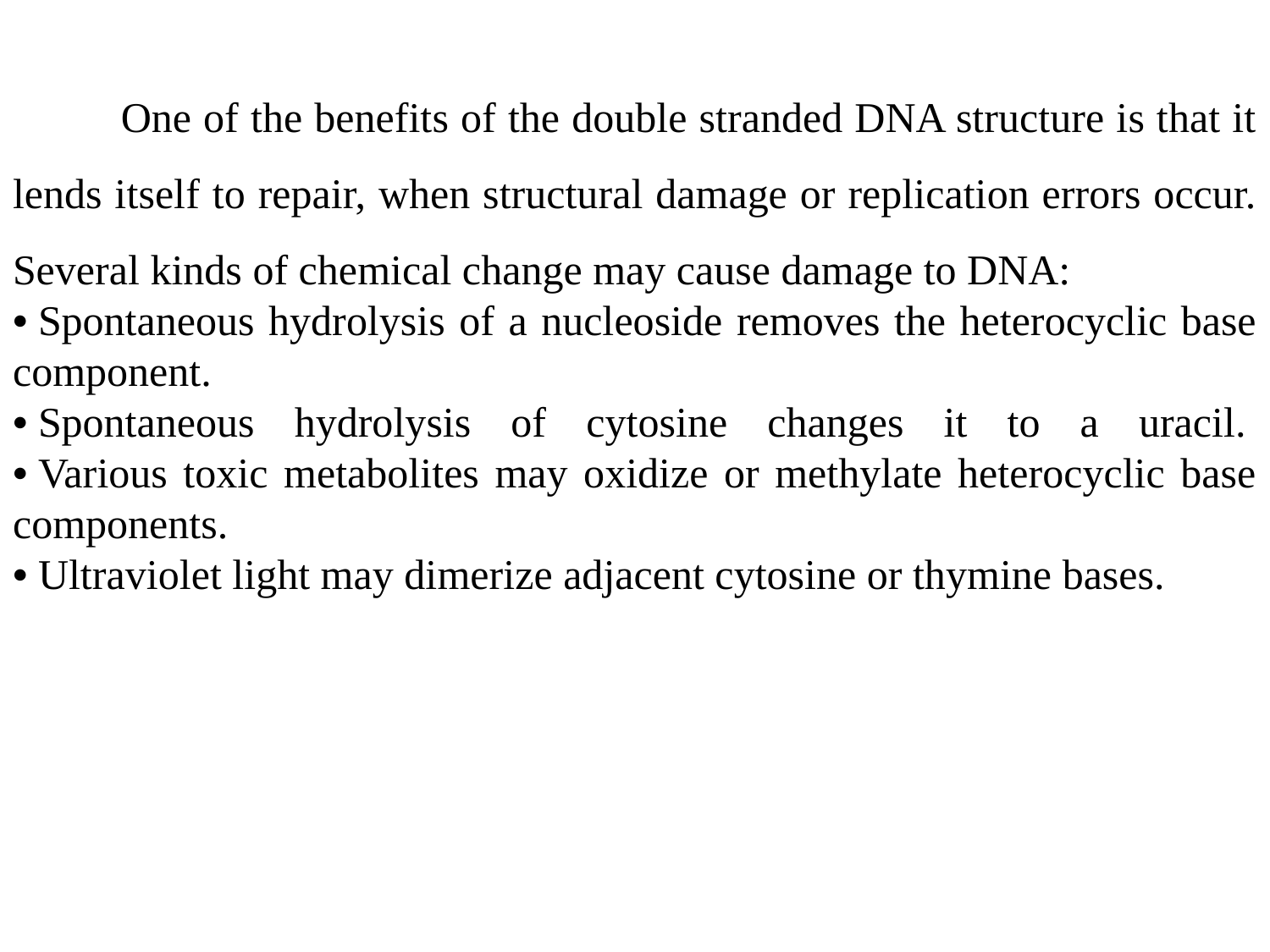

One of the benefits of the double stranded DNA structure is that it lends itself to repair, when structural damage or replication errors occur. Several kinds of chemical change may cause damage to DNA:
• Spontaneous hydrolysis of a nucleoside removes the heterocyclic base component. 
• Spontaneous hydrolysis of cytosine changes it to a uracil. 
• Various toxic metabolites may oxidize or methylate heterocyclic base components. 
• Ultraviolet light may dimerize adjacent cytosine or thymine bases.